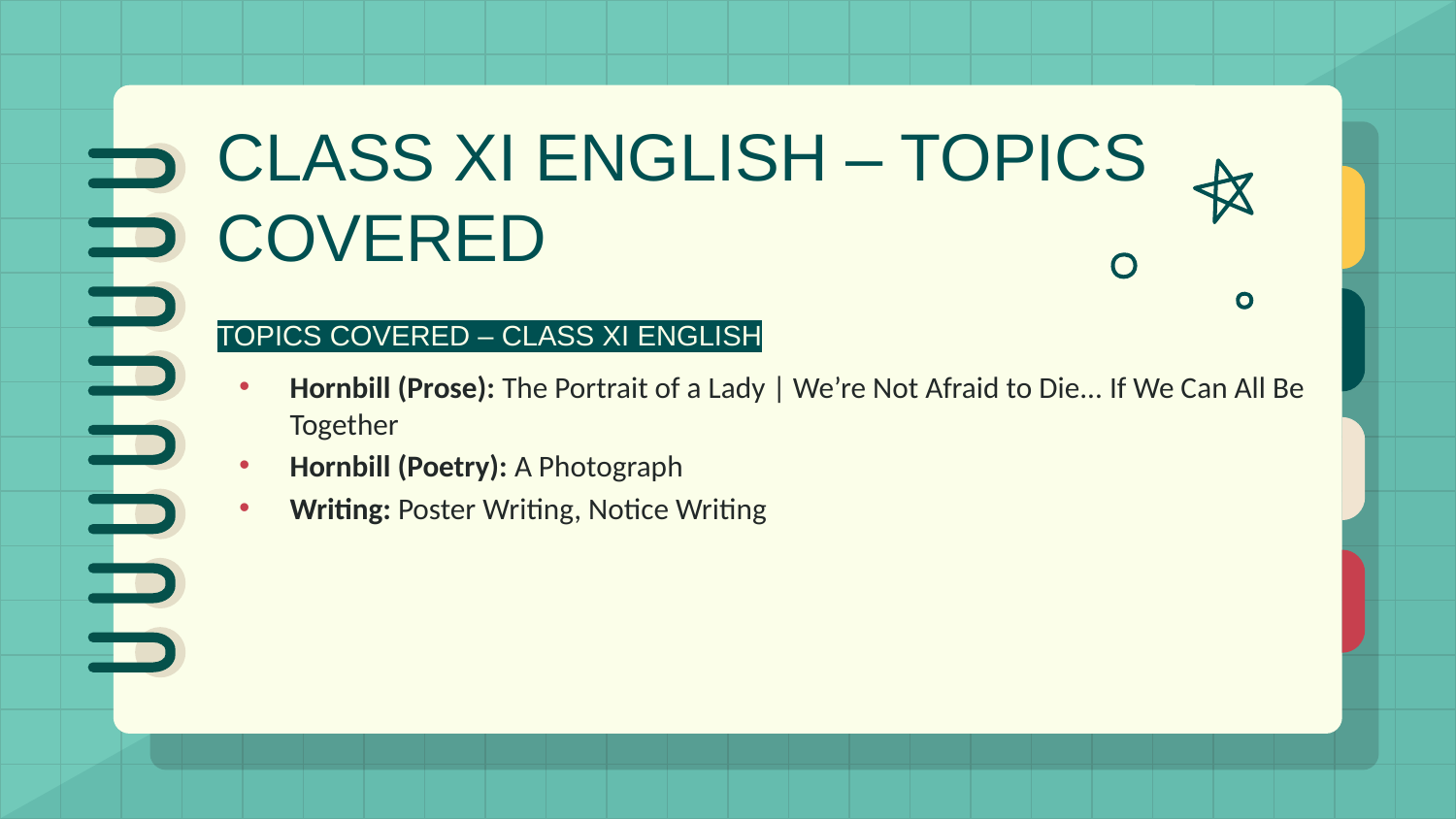

# CLASS XI ENGLISH – TOPICS COVERED

TOPICS COVERED – CLASS XI ENGLISH
Hornbill (Prose): The Portrait of a Lady | We’re Not Afraid to Die... If We Can All Be Together
Hornbill (Poetry): A Photograph
Writing: Poster Writing, Notice Writing